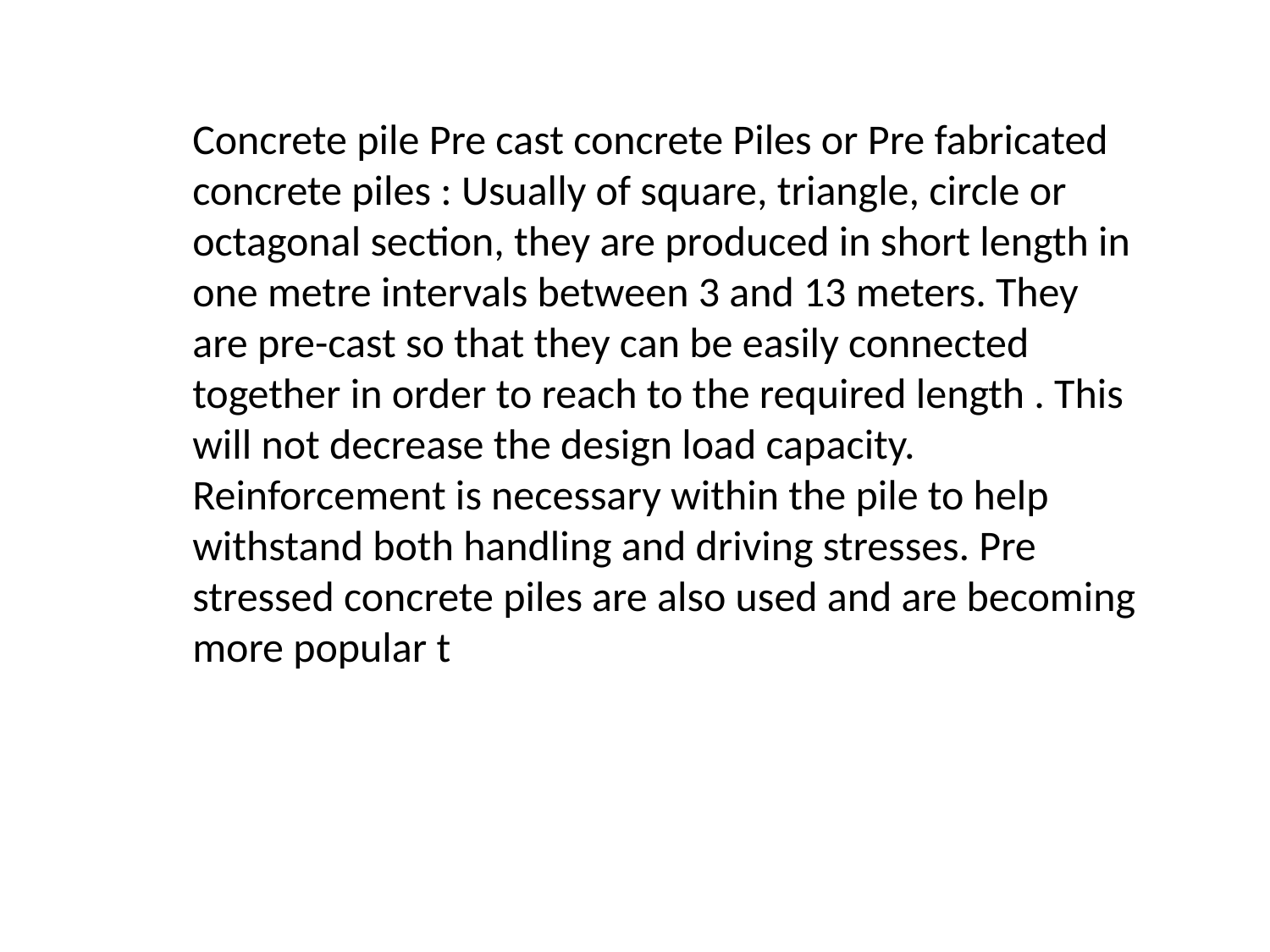

Concrete pile Pre cast concrete Piles or Pre fabricated concrete piles : Usually of square, triangle, circle or octagonal section, they are produced in short length in one metre intervals between 3 and 13 meters. They are pre-cast so that they can be easily connected together in order to reach to the required length . This will not decrease the design load capacity. Reinforcement is necessary within the pile to help withstand both handling and driving stresses. Pre stressed concrete piles are also used and are becoming more popular t